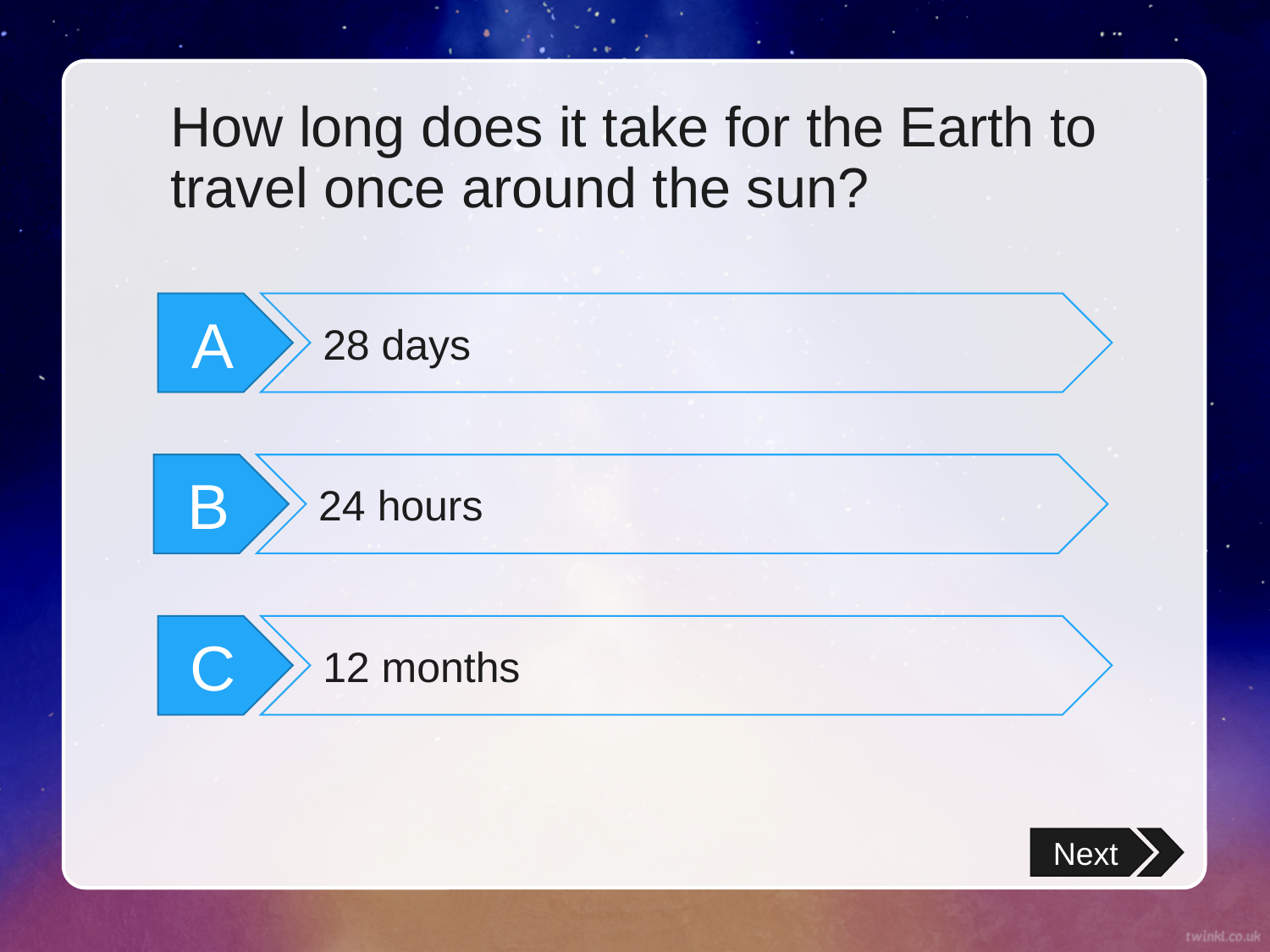

# How long does it take for the Earth to travel once around the sun?
A
28 days
B
24 hours
C
12 months
Next